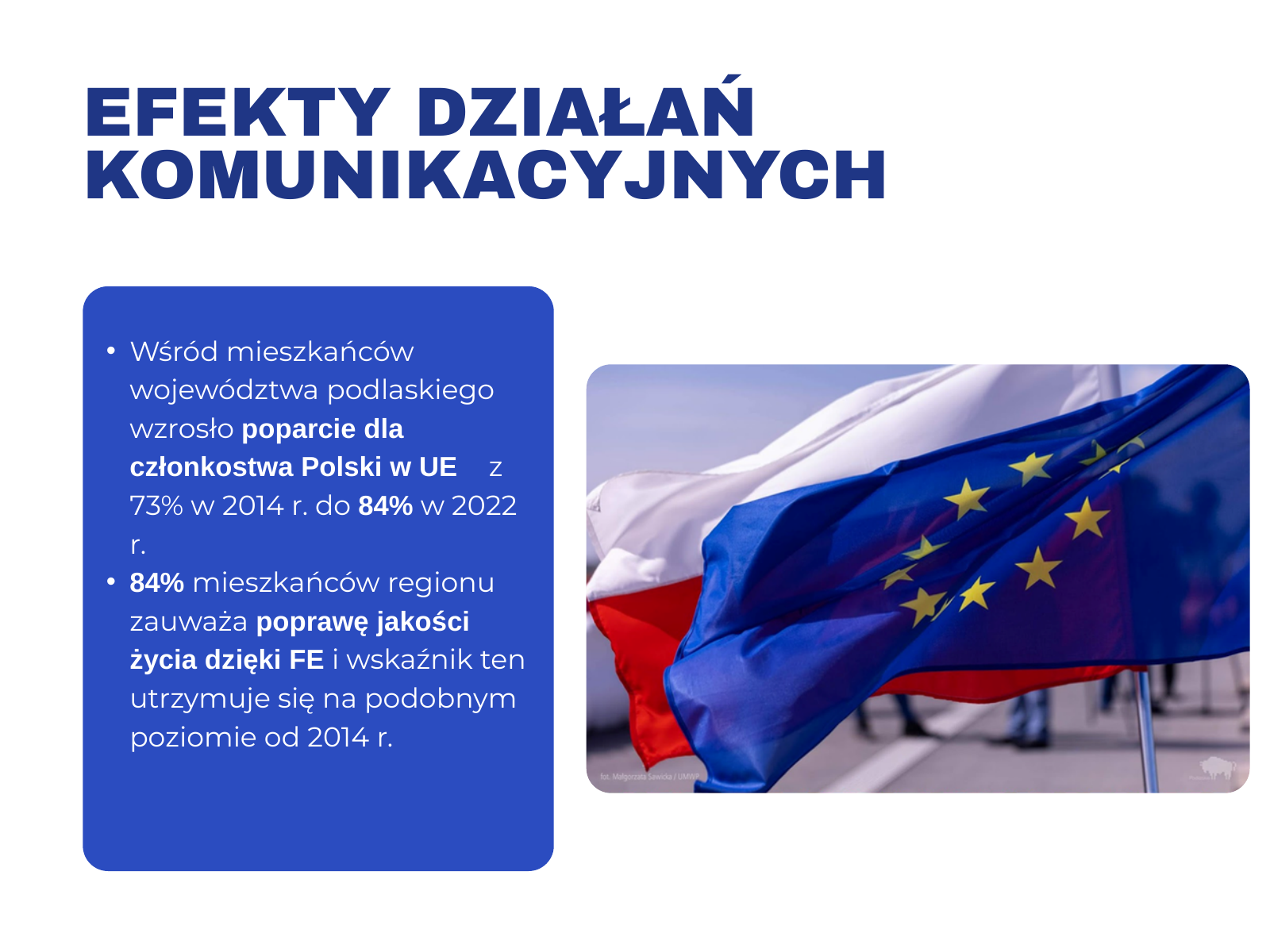

EFEKTY DZIAŁAŃ KOMUNIKACYJNYCH

Wśród mieszkańców województwa podlaskiego wzrosło poparcie dla członkostwa Polski w UE    z 73% w 2014 r. do 84% w 2022 r.
84% mieszkańców regionu zauważa poprawę jakości życia dzięki FE i wskaźnik ten utrzymuje się na podobnym poziomie od 2014 r.